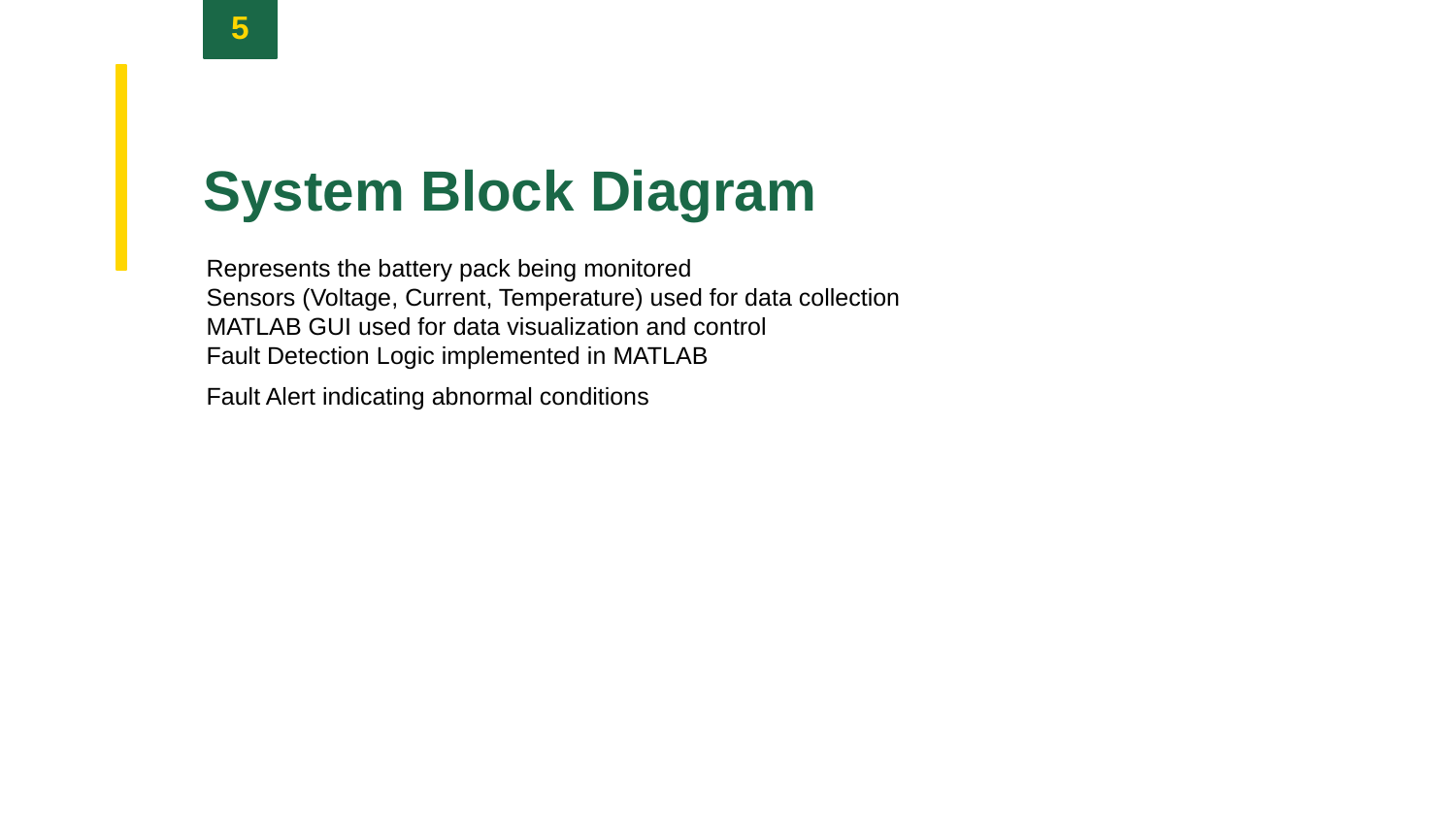

5

System Block Diagram
Represents the battery pack being monitored
Sensors (Voltage, Current, Temperature) used for data collection
MATLAB GUI used for data visualization and control
Fault Detection Logic implemented in MATLAB
Fault Alert indicating abnormal conditions